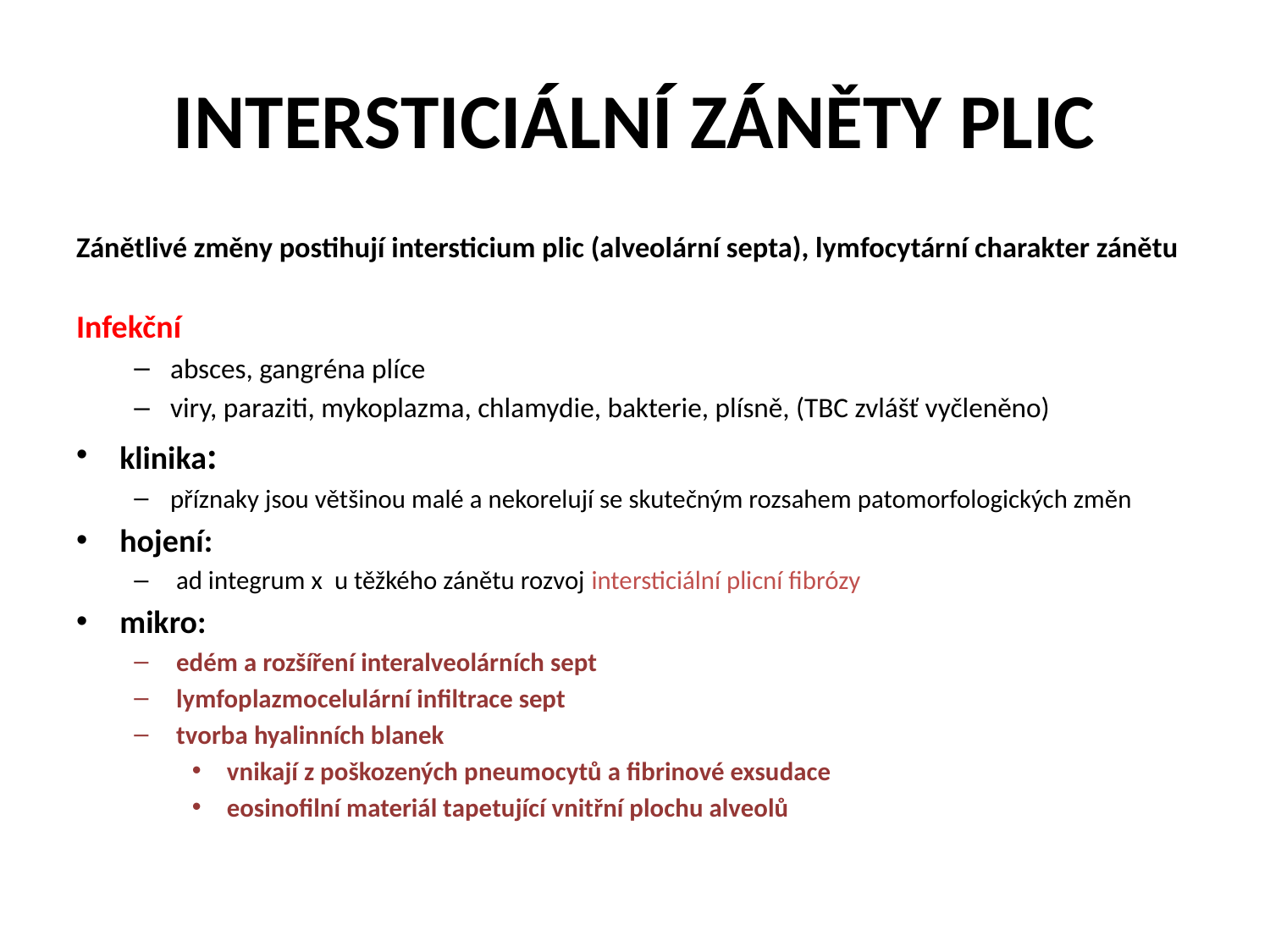

# INTERSTICIÁLNÍ ZÁNĚTY PLIC
Zánětlivé změny postihují intersticium plic (alveolární septa), lymfocytární charakter zánětu

Infekční
absces, gangréna plíce
viry, paraziti, mykoplazma, chlamydie, bakterie, plísně, (TBC zvlášť vyčleněno)
klinika:
příznaky jsou většinou malé a nekorelují se skutečným rozsahem patomorfologických změn
hojení:
 ad integrum x  u těžkého zánětu rozvoj intersticiální plicní fibrózy
mikro:
 edém a rozšíření interalveolárních sept
 lymfoplazmocelulární infiltrace sept
 tvorba hyalinních blanek
 vnikají z poškozených pneumocytů a fibrinové exsudace
 eosinofilní materiál tapetující vnitřní plochu alveolů